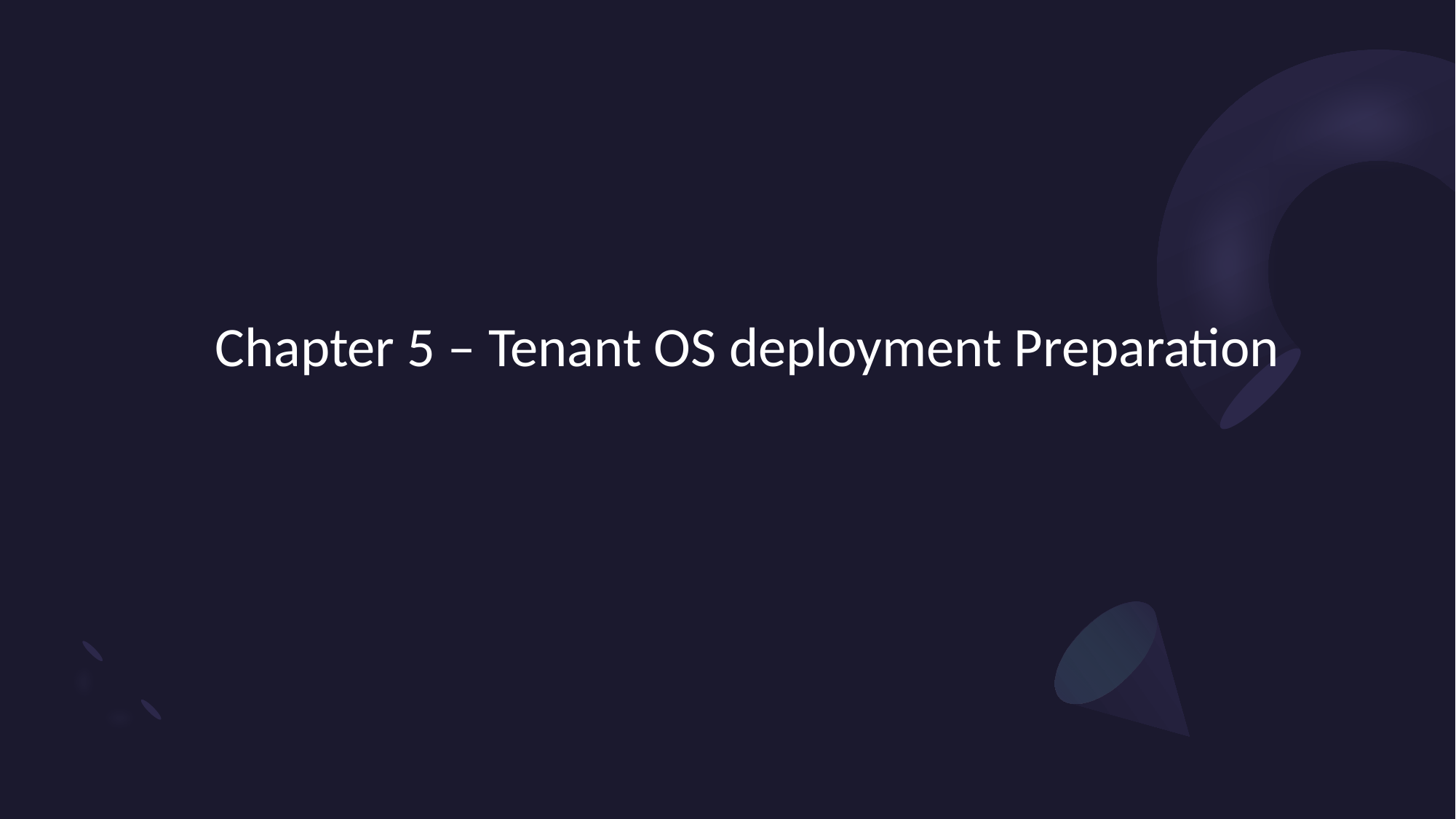

# Chapter 5 – Tenant OS deployment Preparation